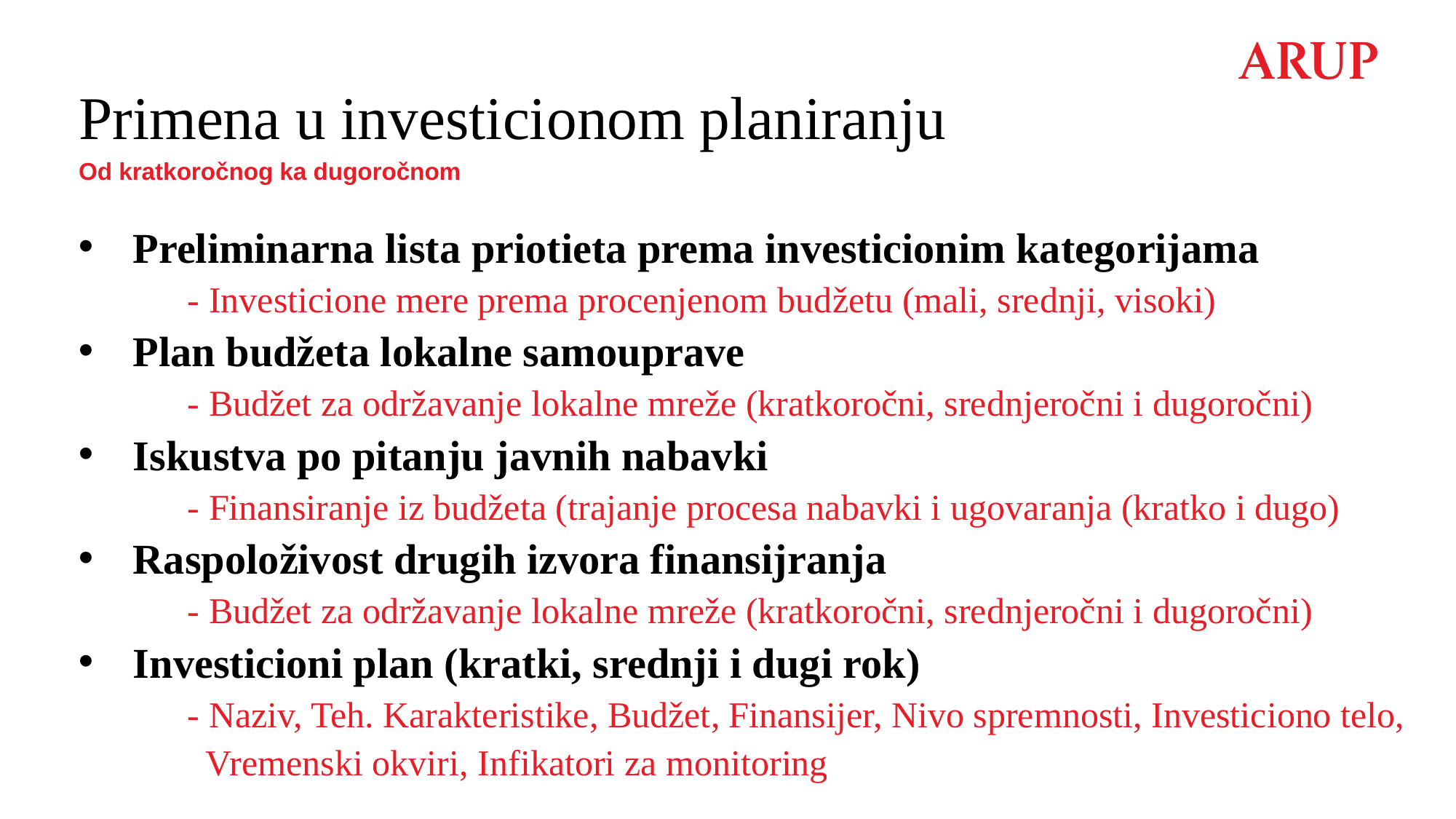

# Primena u investicionom planiranju
Od kratkoročnog ka dugoročnom
Preliminarna lista priotieta prema investicionim kategorijama
            - Investicione mere prema procenjenom budžetu (mali, srednji, visoki)
Plan budžeta lokalne samouprave
            - Budžet za održavanje lokalne mreže (kratkoročni, srednjeročni i dugoročni)
Iskustva po pitanju javnih nabavki
            - Finansiranje iz budžeta (trajanje procesa nabavki i ugovaranja (kratko i dugo)
Raspoloživost drugih izvora finansijranja
            - Budžet za održavanje lokalne mreže (kratkoročni, srednjeročni i dugoročni)
Investicioni plan (kratki, srednji i dugi rok)
            - Naziv, Teh. Karakteristike, Budžet, Finansijer, Nivo spremnosti, Investiciono telo,
              Vremenski okviri, Infikatori za monitoring